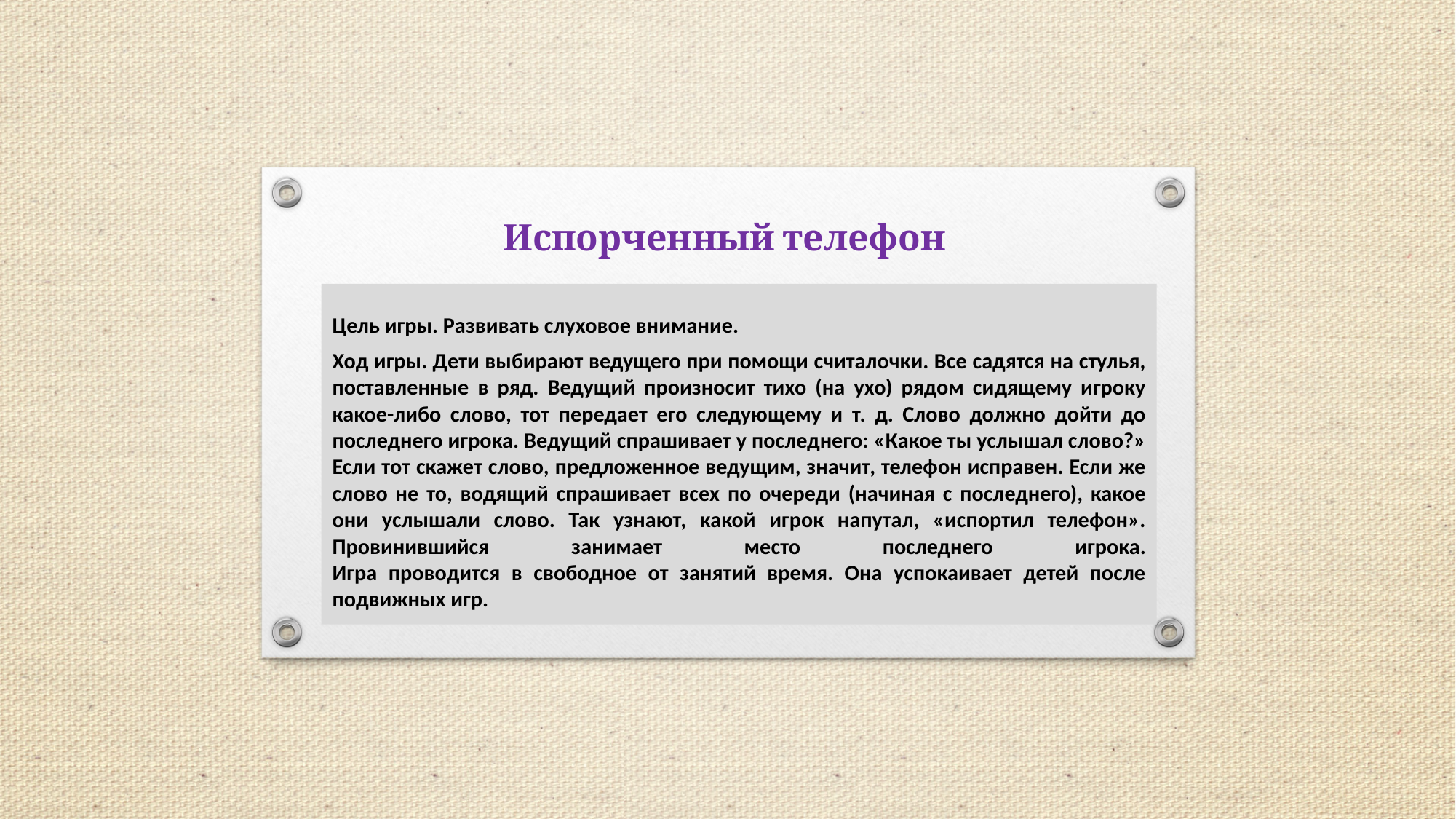

# Испорченный телефон
Цель игры. Развивать слуховое внимание.
Ход игры. Дети выбирают ведущего при помощи считалочки. Все садятся на стулья, поставленные в ряд. Ведущий произносит тихо (на ухо) рядом сидящему игроку какое-либо слово, тот передает его следующему и т. д. Слово должно дойти до последнего игрока. Ведущий спрашивает у последнего: «Какое ты услышал слово?» Если тот скажет слово, предложенное ведущим, значит, телефон исправен. Если же слово не то, водящий спрашивает всех по очереди (начиная с последнего), какое они услышали слово. Так узнают, какой игрок напутал, «испортил телефон». Провинившийся занимает место последнего игрока.
Игра проводится в свободное от занятий время. Она успокаивает детей после подвижных игр.